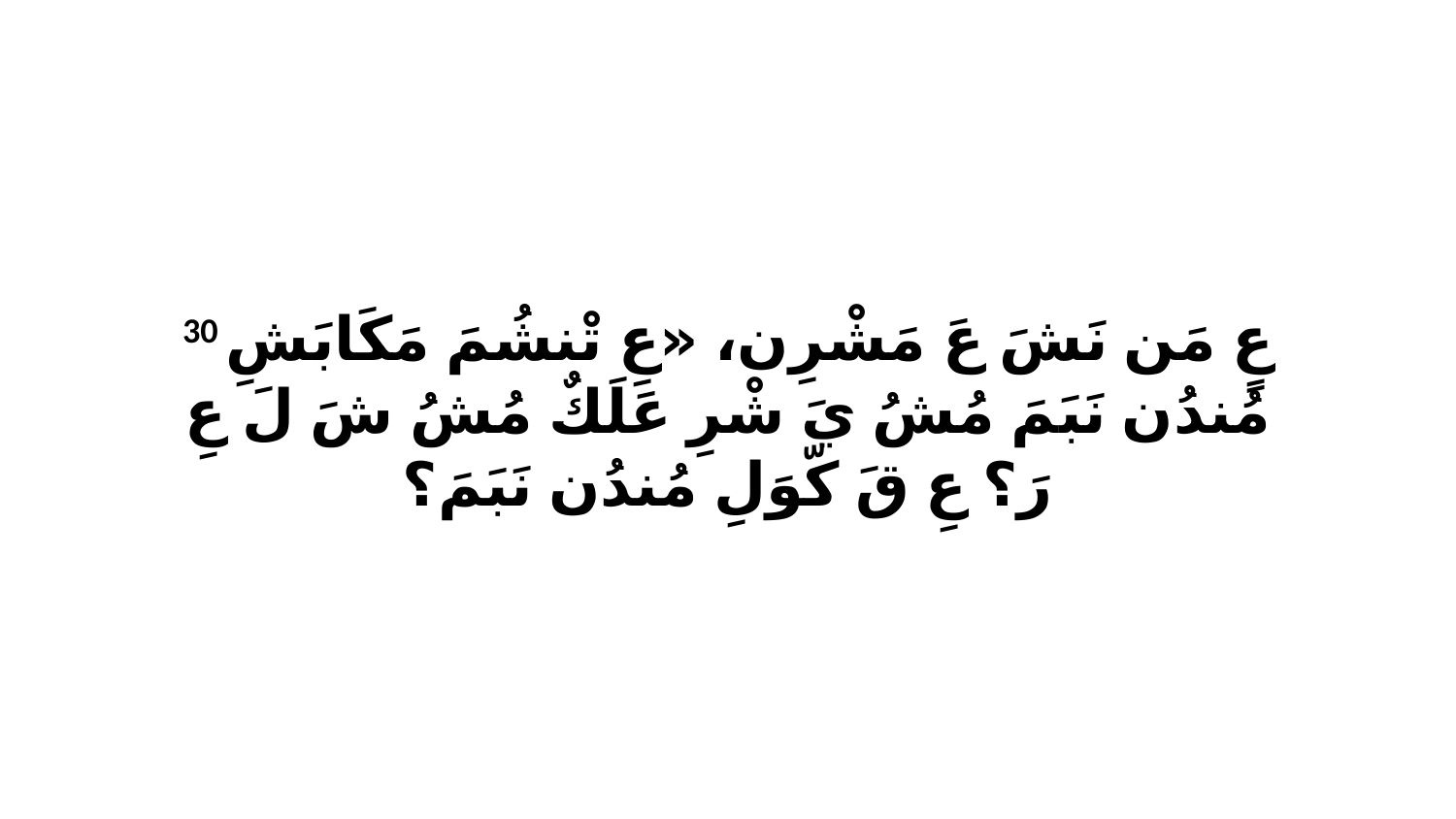

30 عٍ مَن نَشَ عَ مَشْرِن، «عِ تْنشُمَ مَكَابَشِ مُندُن نَبَمَ مُشُ يَ شْرِ عَلَكٌ مُشُ شَ لَ عِ رَ؟ عِ قَ كّوَلِ مُندُن نَبَمَ؟